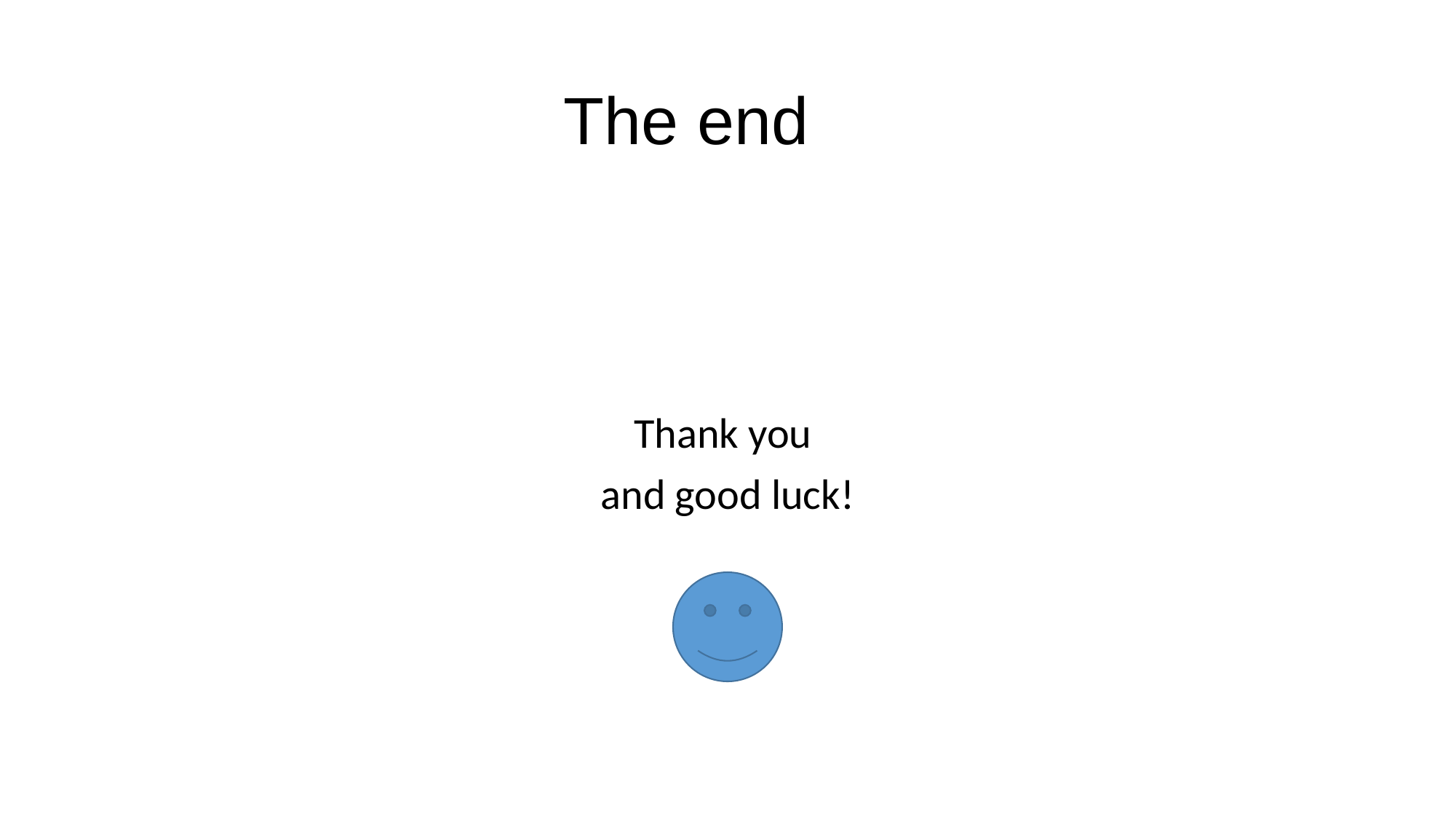

# The end

Thank you
and good luck!